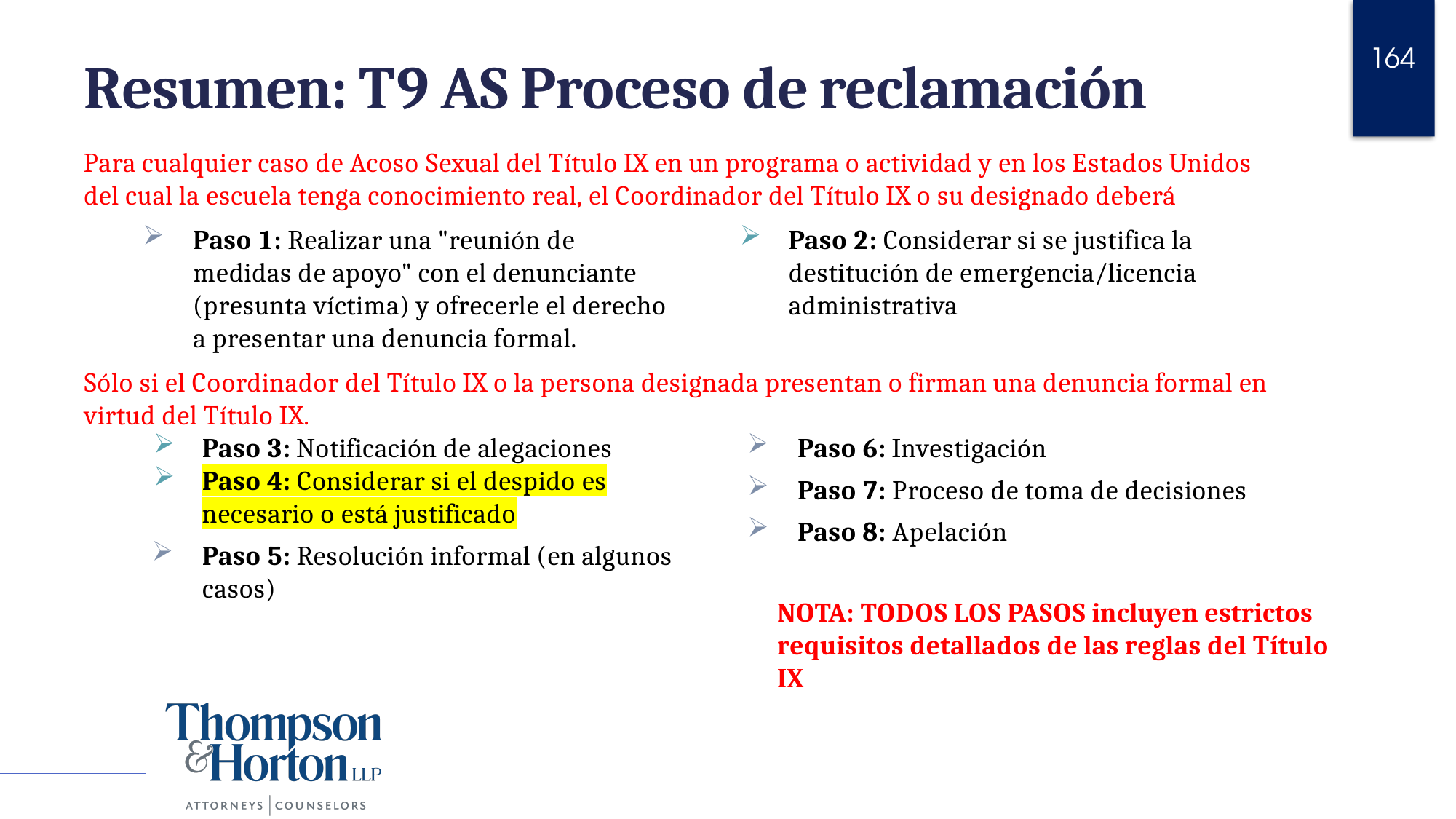

Resumen: T9 AS Proceso de reclamación
164
Para cualquier caso de Acoso Sexual del Título IX en un programa o actividad y en los Estados Unidos del cual la escuela tenga conocimiento real, el Coordinador del Título IX o su designado deberá
Paso 1: Realizar una "reunión de medidas de apoyo" con el denunciante (presunta víctima) y ofrecerle el derecho a presentar una denuncia formal.
Paso 2: Considerar si se justifica la destitución de emergencia/licencia administrativa
Sólo si el Coordinador del Título IX o la persona designada presentan o firman una denuncia formal en virtud del Título IX.

Paso 3: Notificación de alegaciones
Paso 4: Considerar si el despido es necesario o está justificado
Paso 5: Resolución informal (en algunos casos)

Paso 6: Investigación
Paso 7: Proceso de toma de decisiones
Paso 8: Apelación
NOTA: TODOS LOS PASOS incluyen estrictos requisitos detallados de las reglas del Título IX